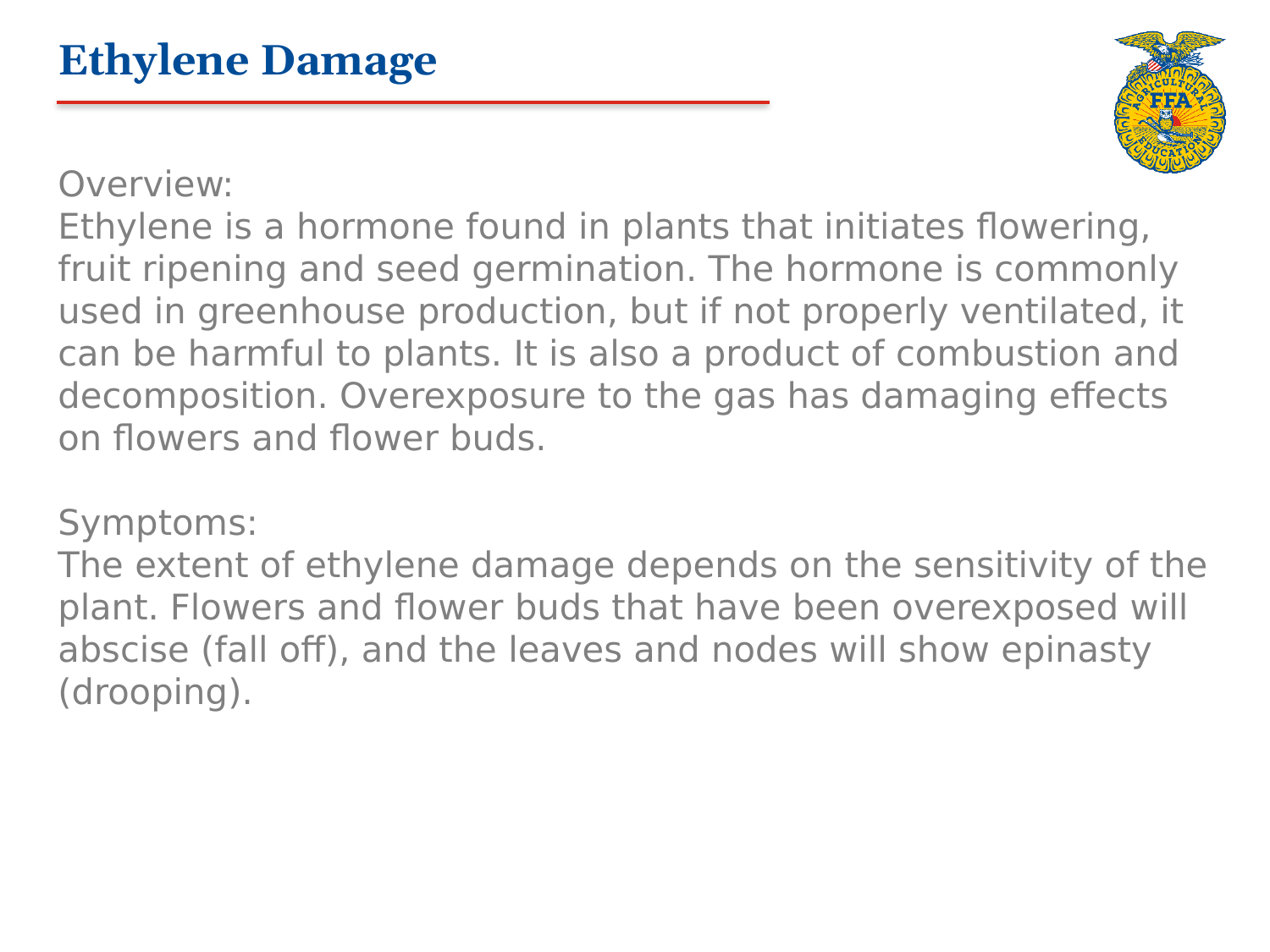

# Ethylene Damage
Overview:
Ethylene is a hormone found in plants that initiates flowering, fruit ripening and seed germination. The hormone is commonly used in greenhouse production, but if not properly ventilated, it can be harmful to plants. It is also a product of combustion and decomposition. Overexposure to the gas has damaging effects on flowers and flower buds.

Symptoms:
The extent of ethylene damage depends on the sensitivity of the plant. Flowers and flower buds that have been overexposed will abscise (fall off), and the leaves and nodes will show epinasty (drooping).